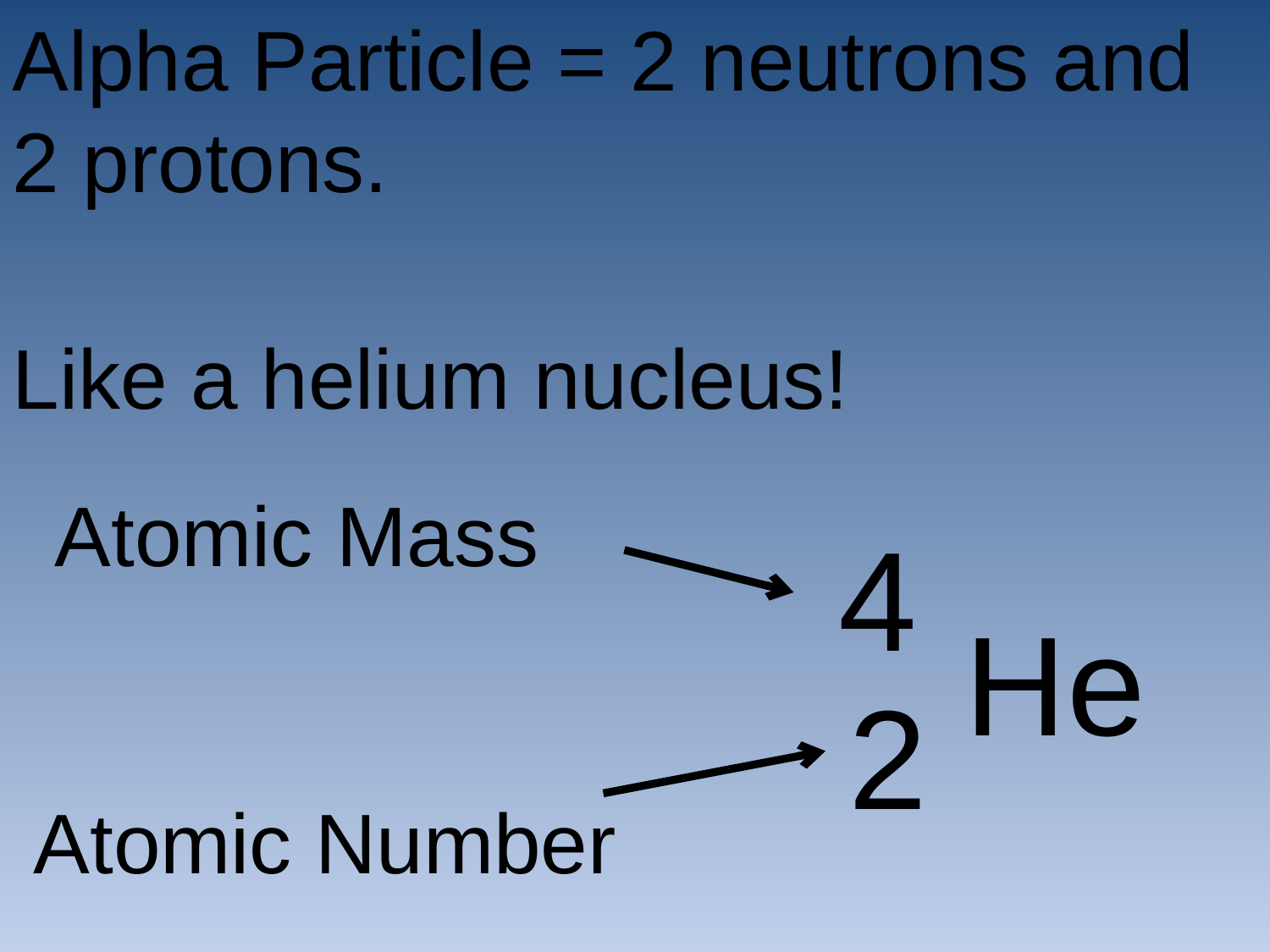

Alpha Particle = 2 neutrons and 2 protons.
Like a helium nucleus!
Atomic Mass
4
He
2
Atomic Number